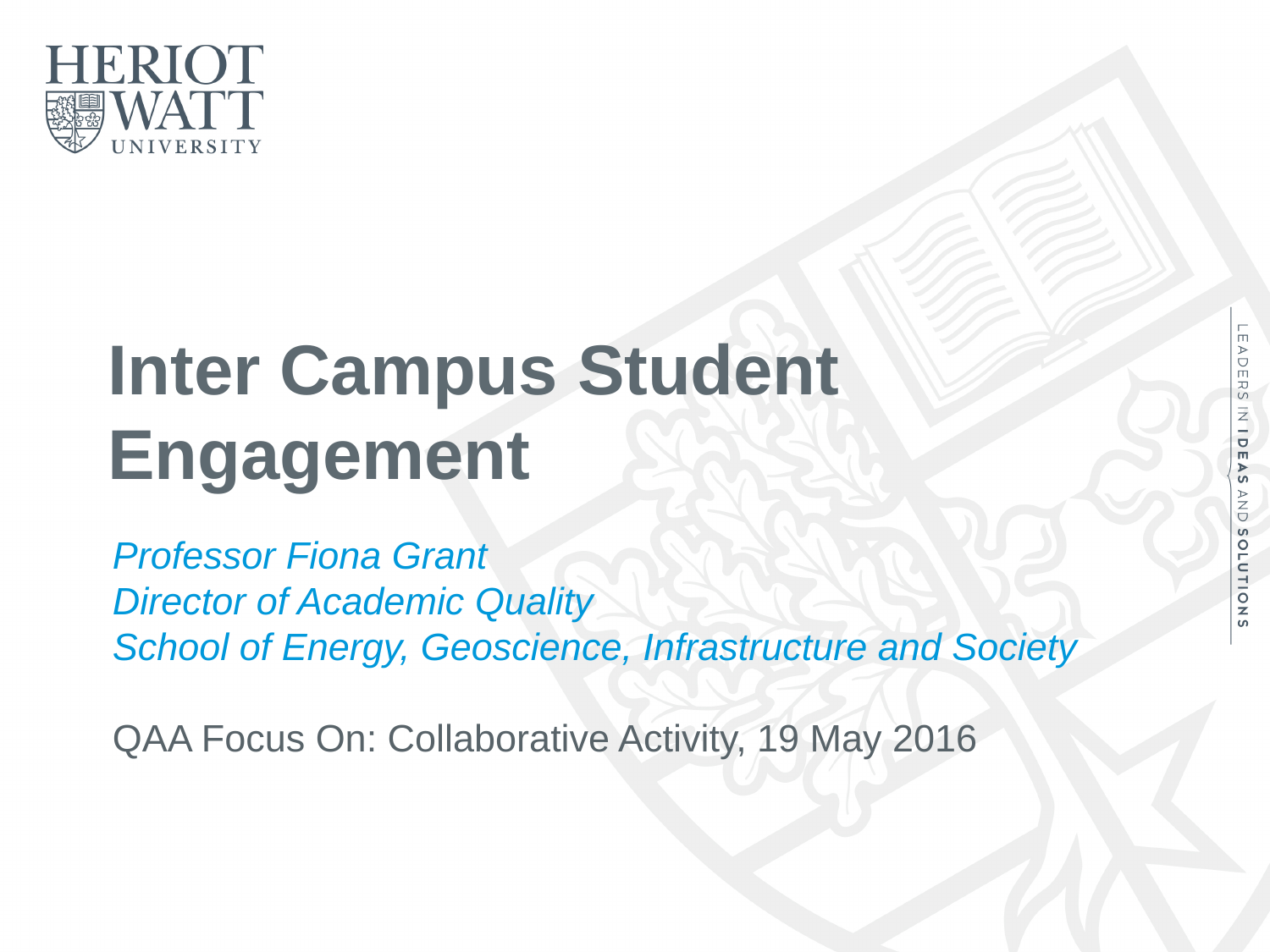

# Inter Campus Student Engagement
Professor Fiona Grant
Director of Academic Quality
School of Energy, Geoscience, Infrastructure and Society

QAA Focus On: Collaborative Activity, 19 May 2016